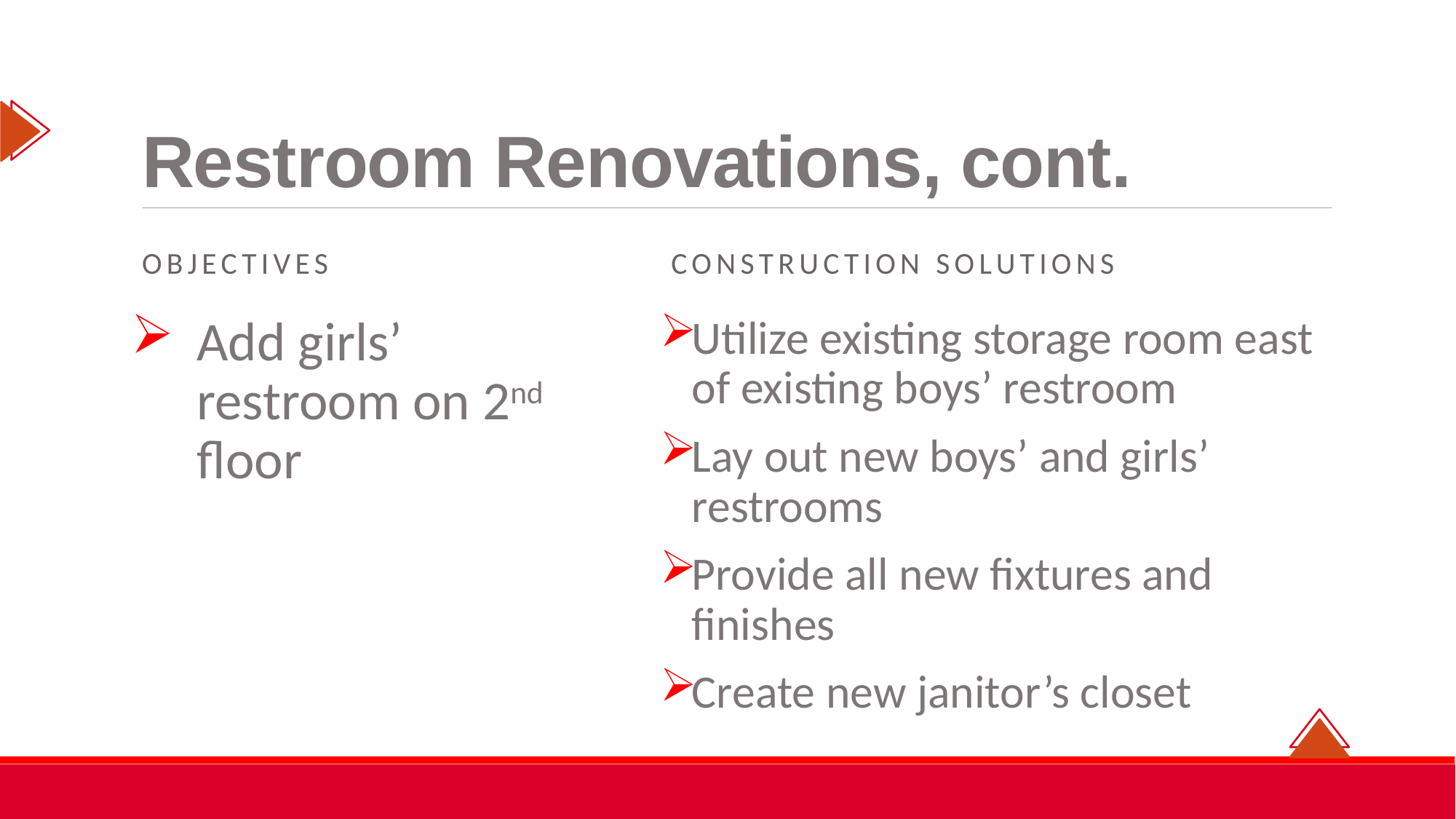

# Restroom Renovations, cont.
objectives
Construction solutions
Utilize existing storage room east of existing boys’ restroom
Lay out new boys’ and girls’ restrooms
Provide all new fixtures and finishes
Create new janitor’s closet
Add girls’ restroom on 2nd floor